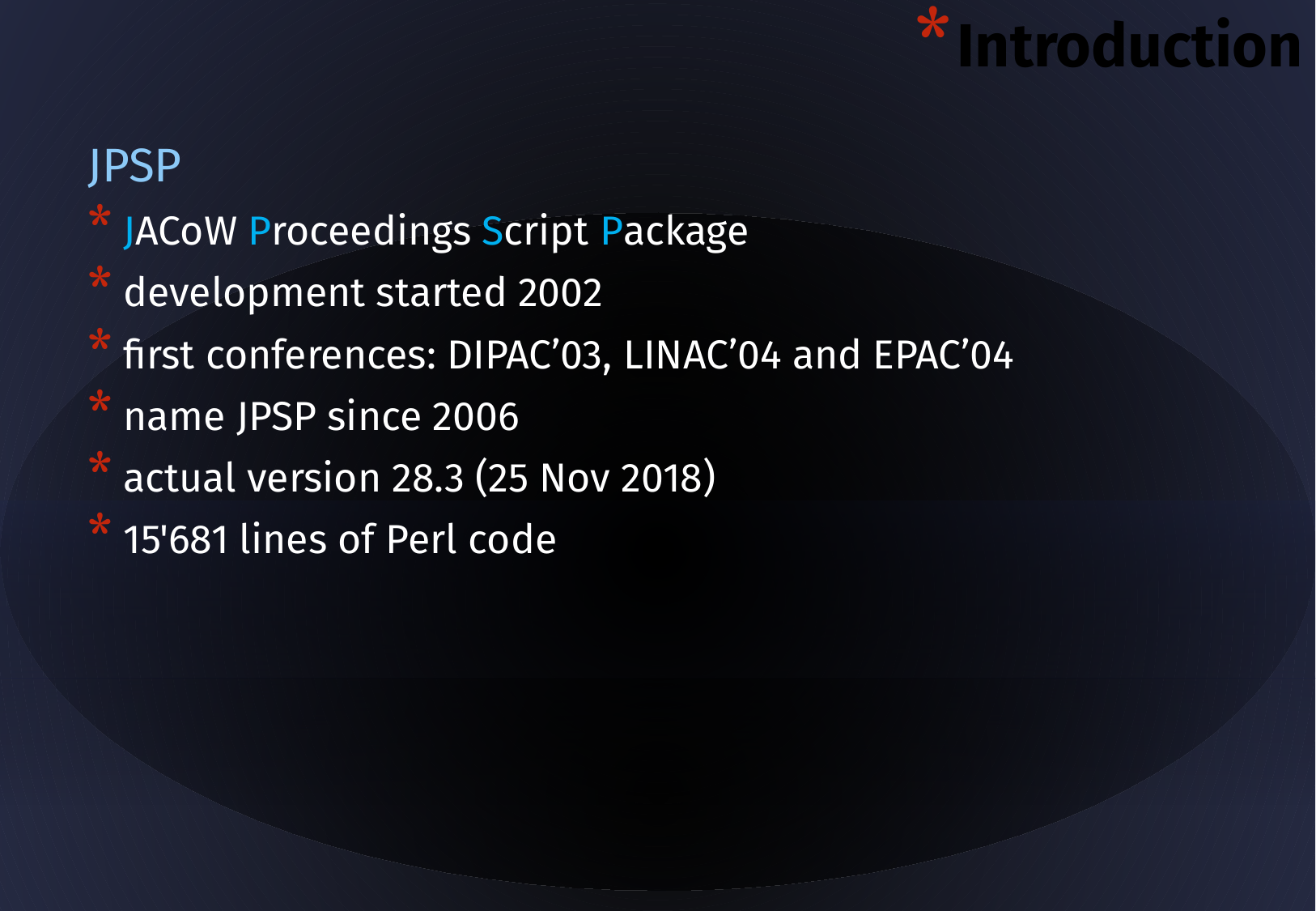

Introduction
JPSP
 JACoW Proceedings Script Package
 development started 2002
 first conferences: DIPAC’03, LINAC’04 and EPAC’04
 name JPSP since 2006
 actual version 28.3 (25 Nov 2018)
 15'681 lines of Perl code